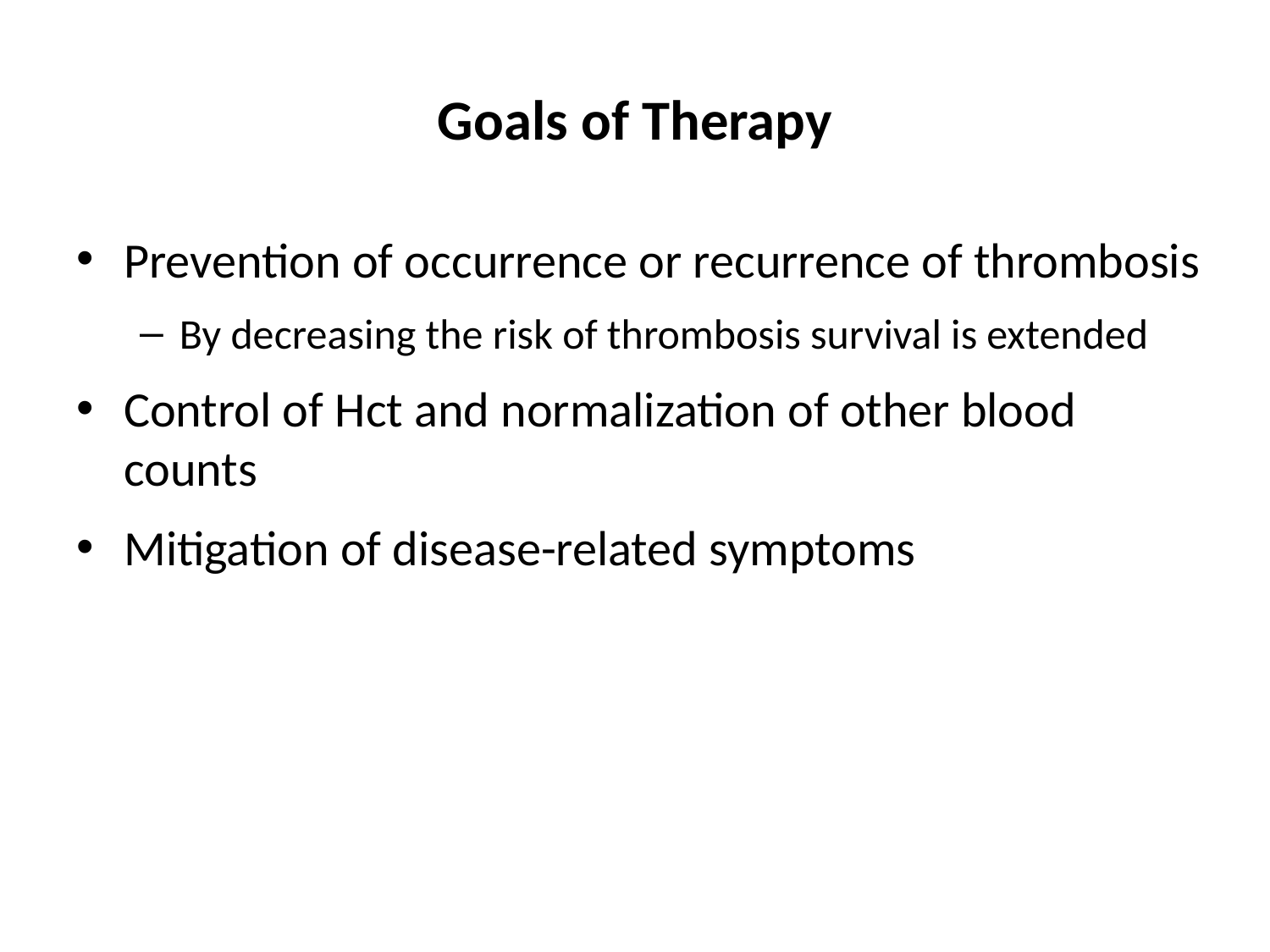

# Goals of Therapy
Prevention of occurrence or recurrence of thrombosis
By decreasing the risk of thrombosis survival is extended
Control of Hct and normalization of other blood counts
Mitigation of disease-related symptoms